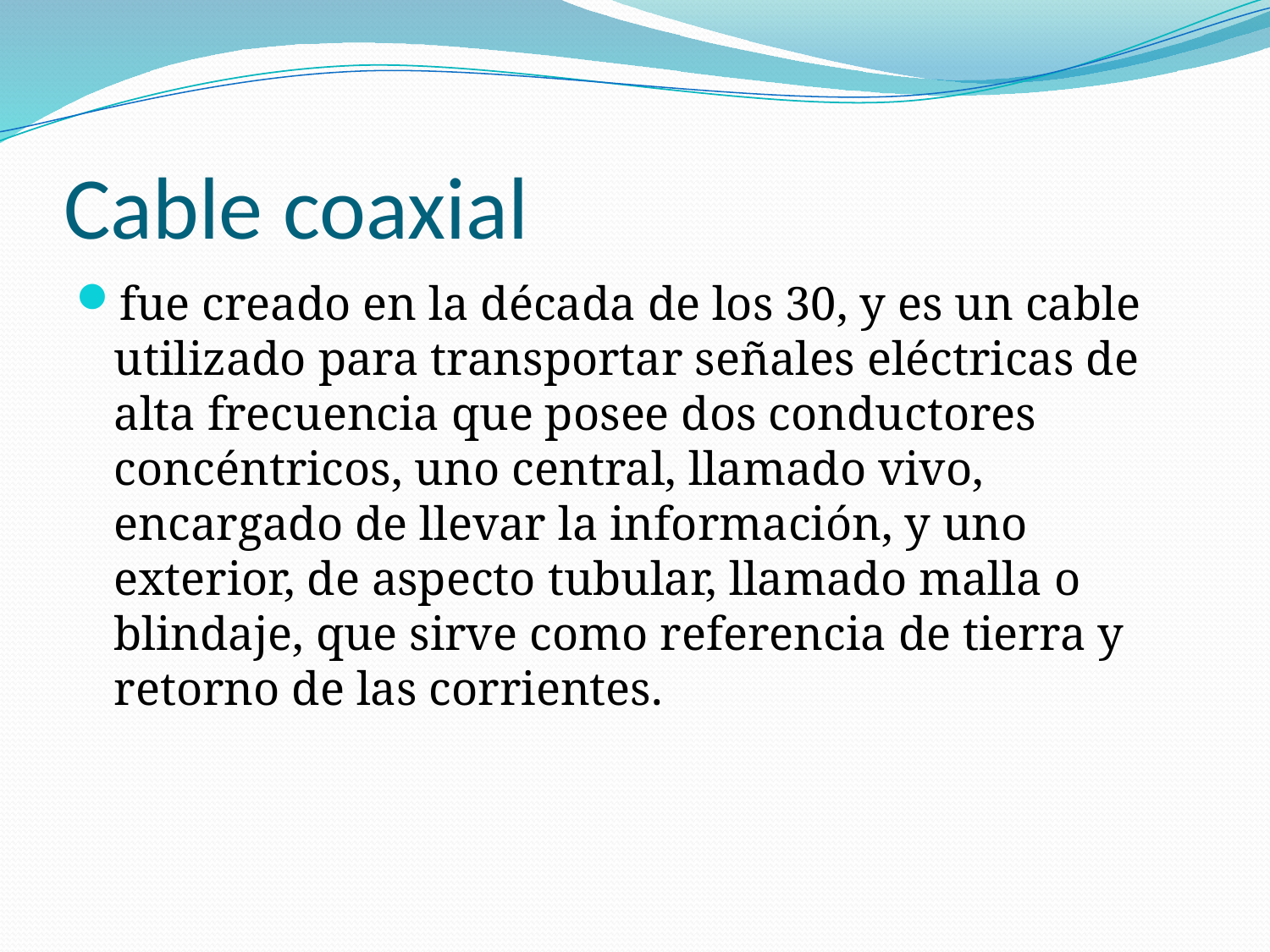

# Cable coaxial
fue creado en la década de los 30, y es un cable utilizado para transportar señales eléctricas de alta frecuencia que posee dos conductores concéntricos, uno central, llamado vivo, encargado de llevar la información, y uno exterior, de aspecto tubular, llamado malla o blindaje, que sirve como referencia de tierra y retorno de las corrientes.